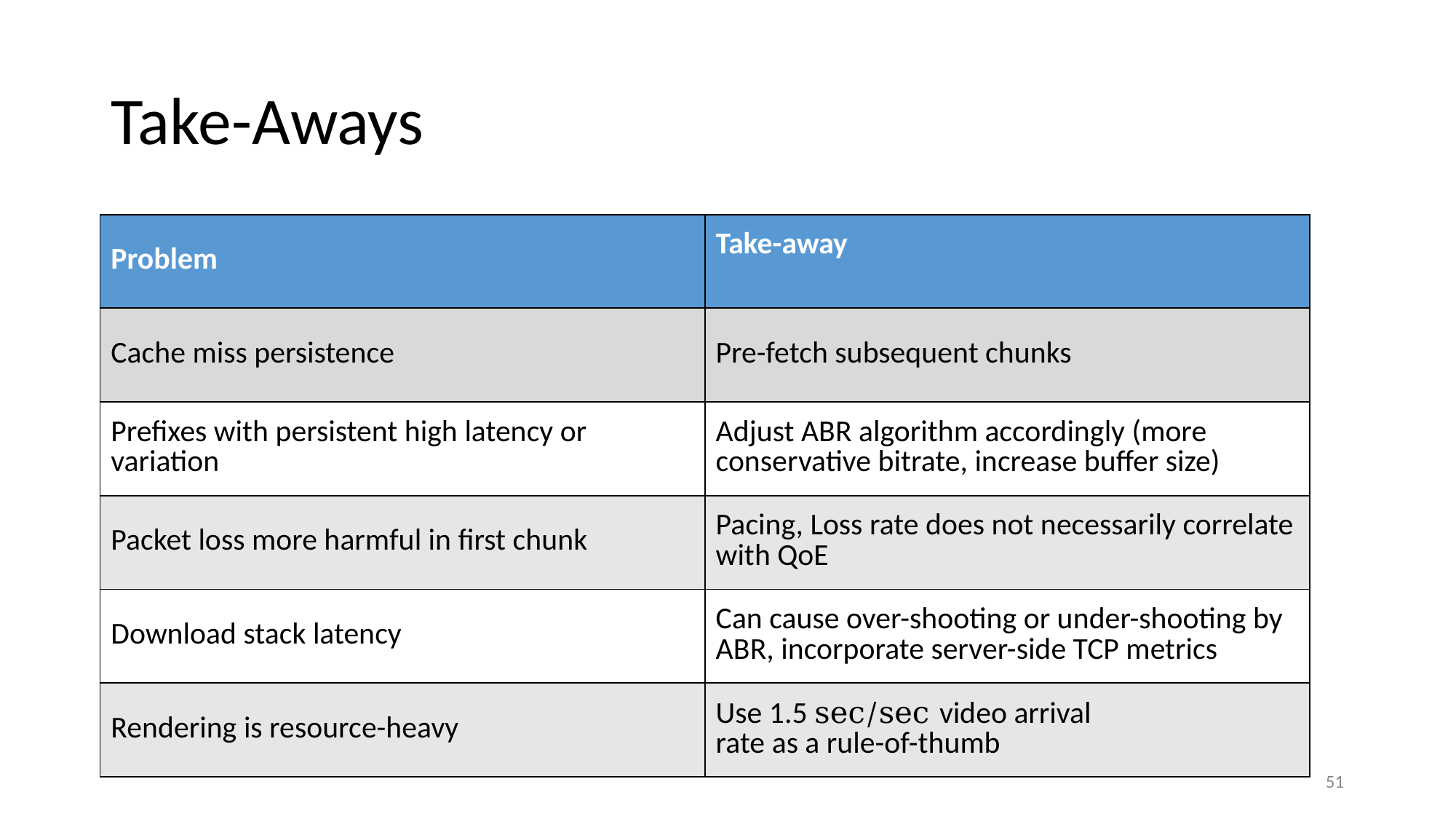

# Take-Aways
| Problem | Take-away |
| --- | --- |
| Cache miss persistence | Pre-fetch subsequent chunks |
| Prefixes with persistent high latency or variation | Adjust ABR algorithm accordingly (more conservative bitrate, increase buffer size) |
| Packet loss more harmful in first chunk | Pacing, Loss rate does not necessarily correlate with QoE |
| Download stack latency | Can cause over-shooting or under-shooting by ABR, incorporate server-side TCP metrics |
| Rendering is resource-heavy | Use 1.5 sec/sec video arrival rate as a rule-of-thumb |
51